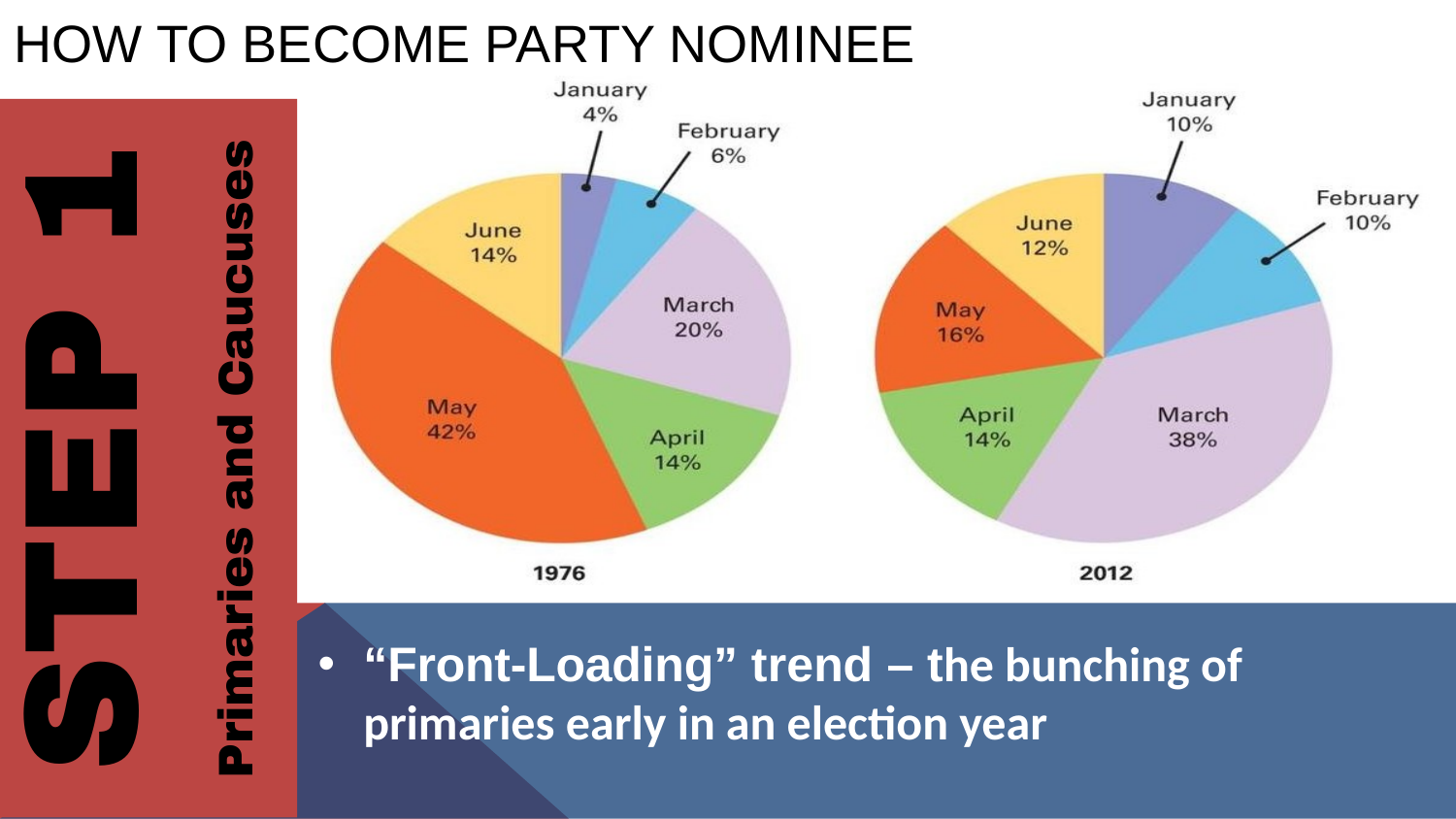

# HOW TO BECOME PARTY NOMINEE

STEP 1
Primaries and Caucuses
“Front-Loading” trend – the bunching of primaries early in an election year